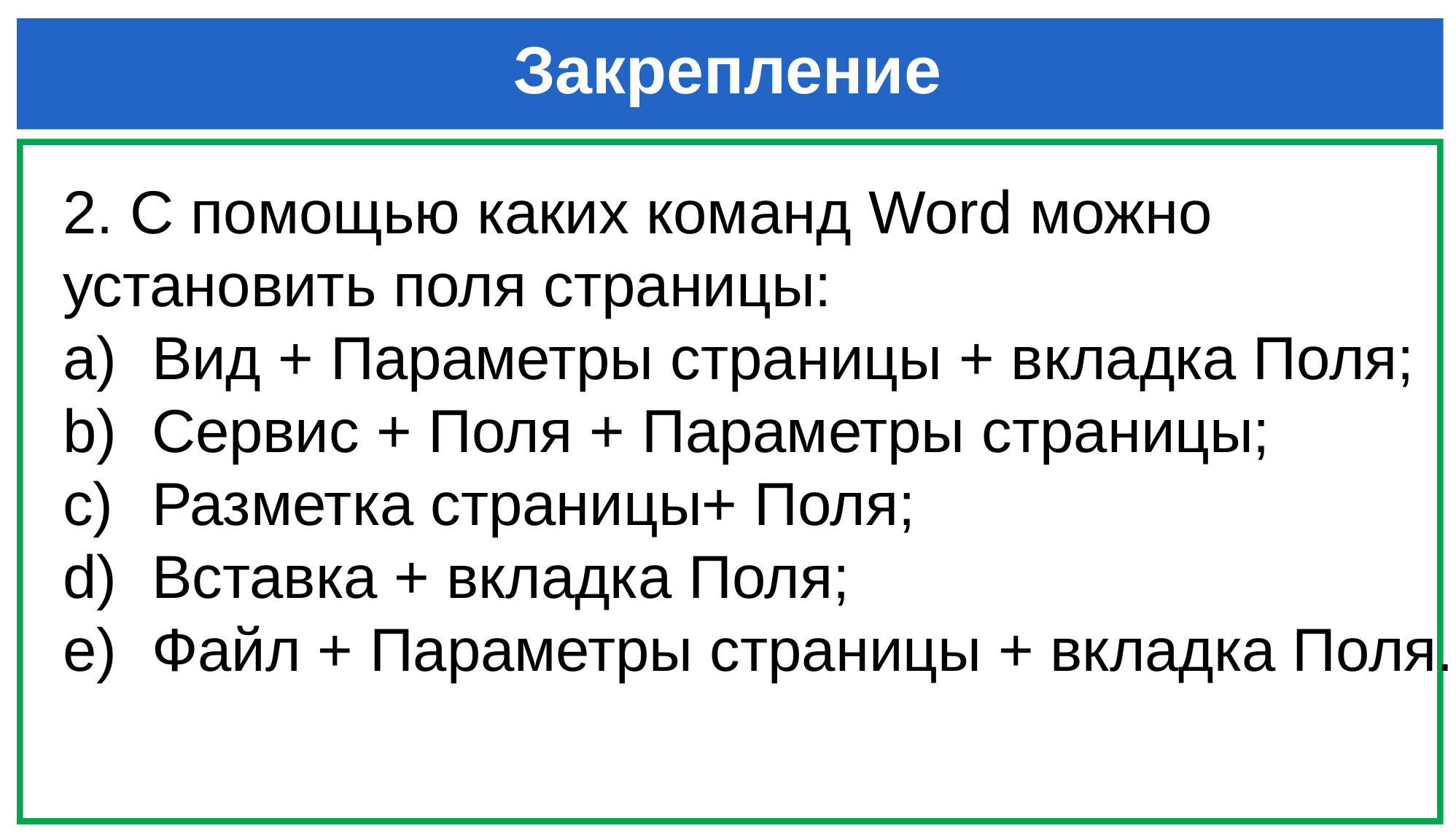

# Закрепление
2. С помощью каких команд Word можно
установить поля страницы:
Вид + Параметры страницы + вкладка Поля;
Сервис + Поля + Параметры страницы;
Разметка страницы+ Поля;
Вставка + вкладка Поля;
Файл + Параметры страницы + вкладка Поля.